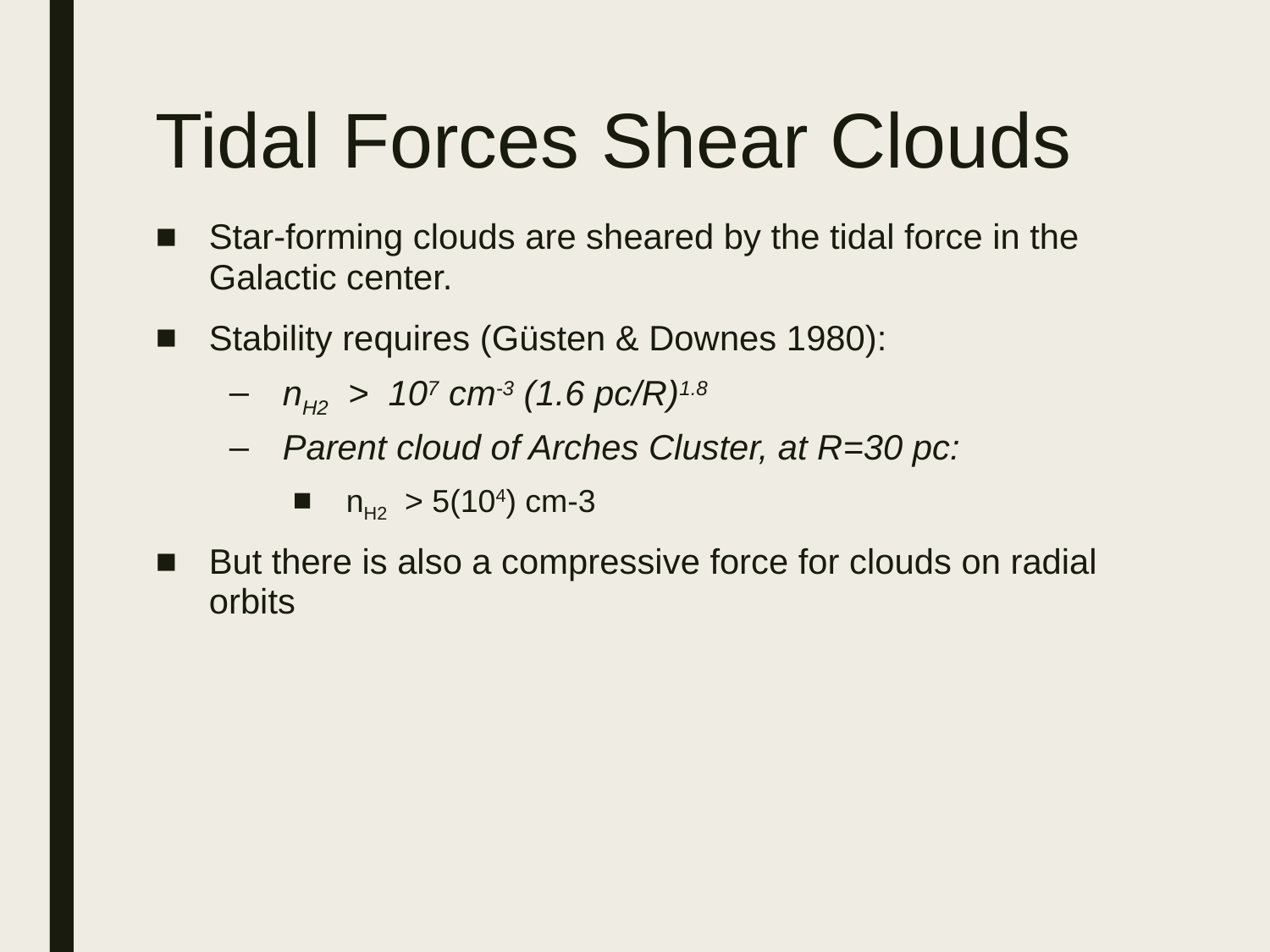

# Tidal Forces Shear Clouds
Star-forming clouds are sheared by the tidal force in the Galactic center.
Stability requires (Güsten & Downes 1980):
nH2  >  107 cm-3 (1.6 pc/R)1.8
Parent cloud of Arches Cluster, at R=30 pc:
nH2  > 5(104) cm-3
But there is also a compressive force for clouds on radial orbits